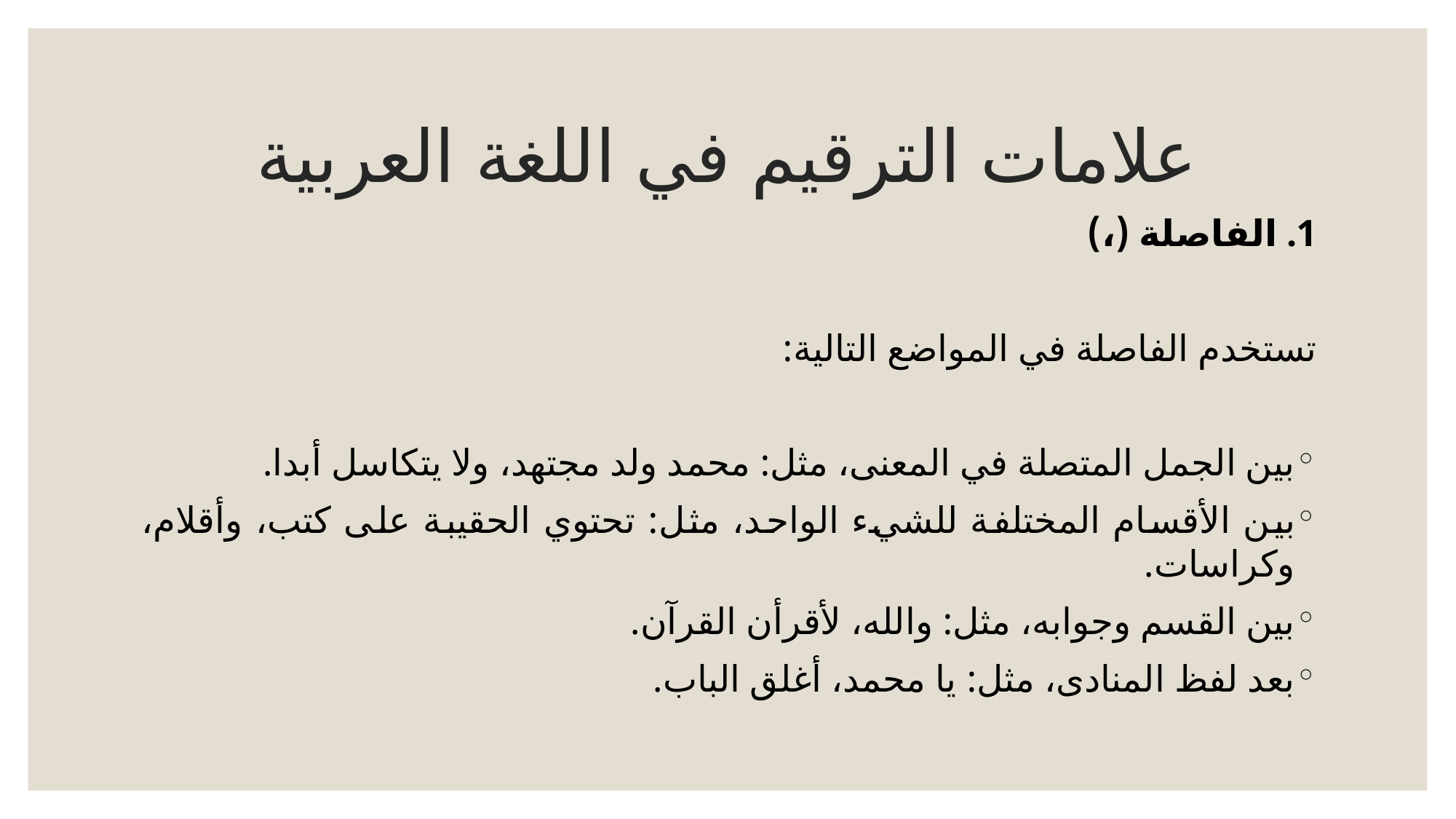

# علامات الترقيم في اللغة العربية
1. الفاصلة (،)

تستخدم الفاصلة في المواضع التالية:

بين الجمل المتصلة في المعنى، مثل: محمد ولد مجتهد، ولا يتكاسل أبدا.
بين الأقسام المختلفة للشيء الواحد، مثل: تحتوي الحقيبة على كتب، وأقلام، وكراسات.
بين القسم وجوابه، مثل: والله، لأقرأن القرآن.
بعد لفظ المنادى، مثل: يا محمد، أغلق الباب.